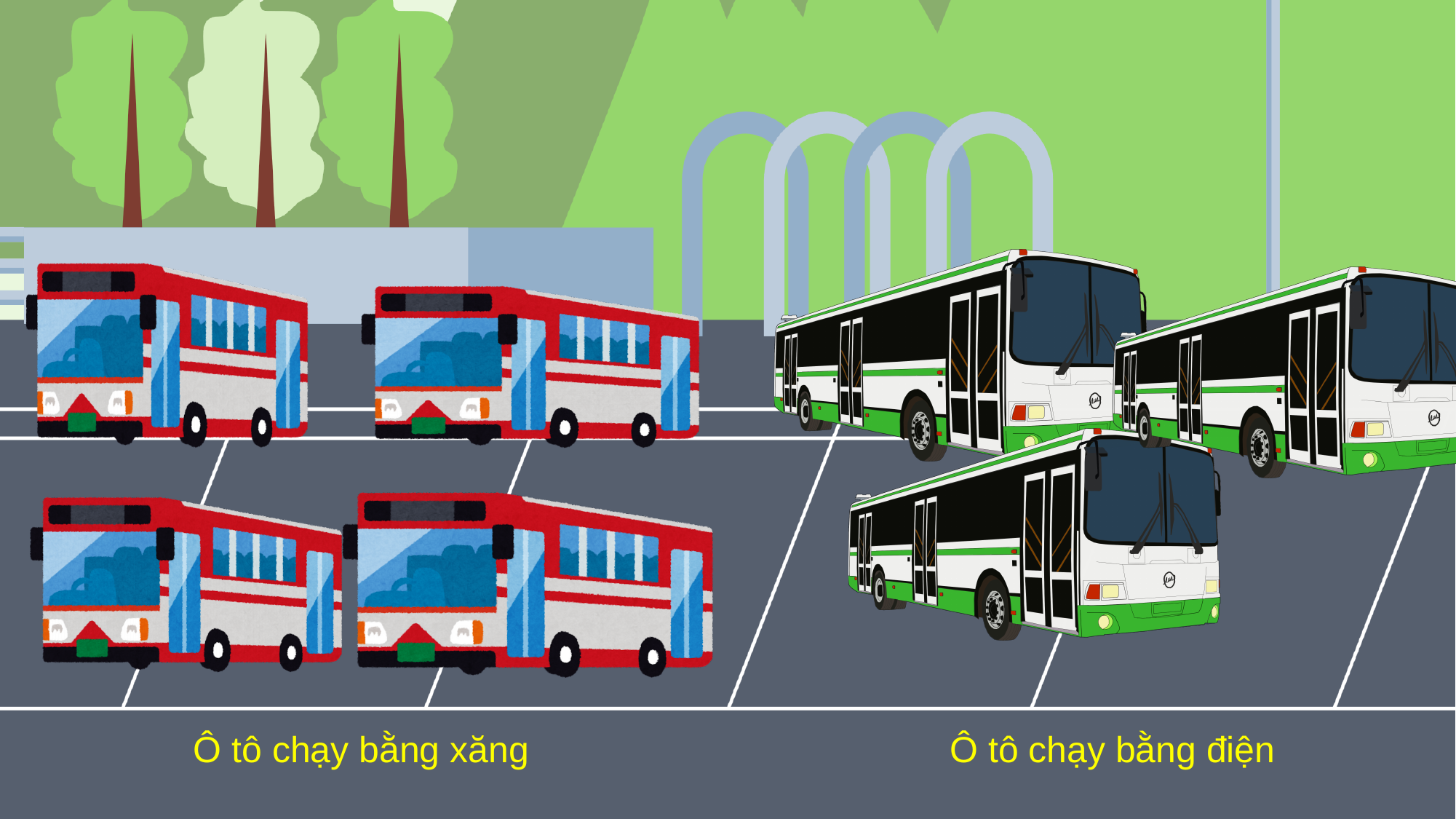

Ô tô chạy bằng điện
Ô tô chạy bằng xăng